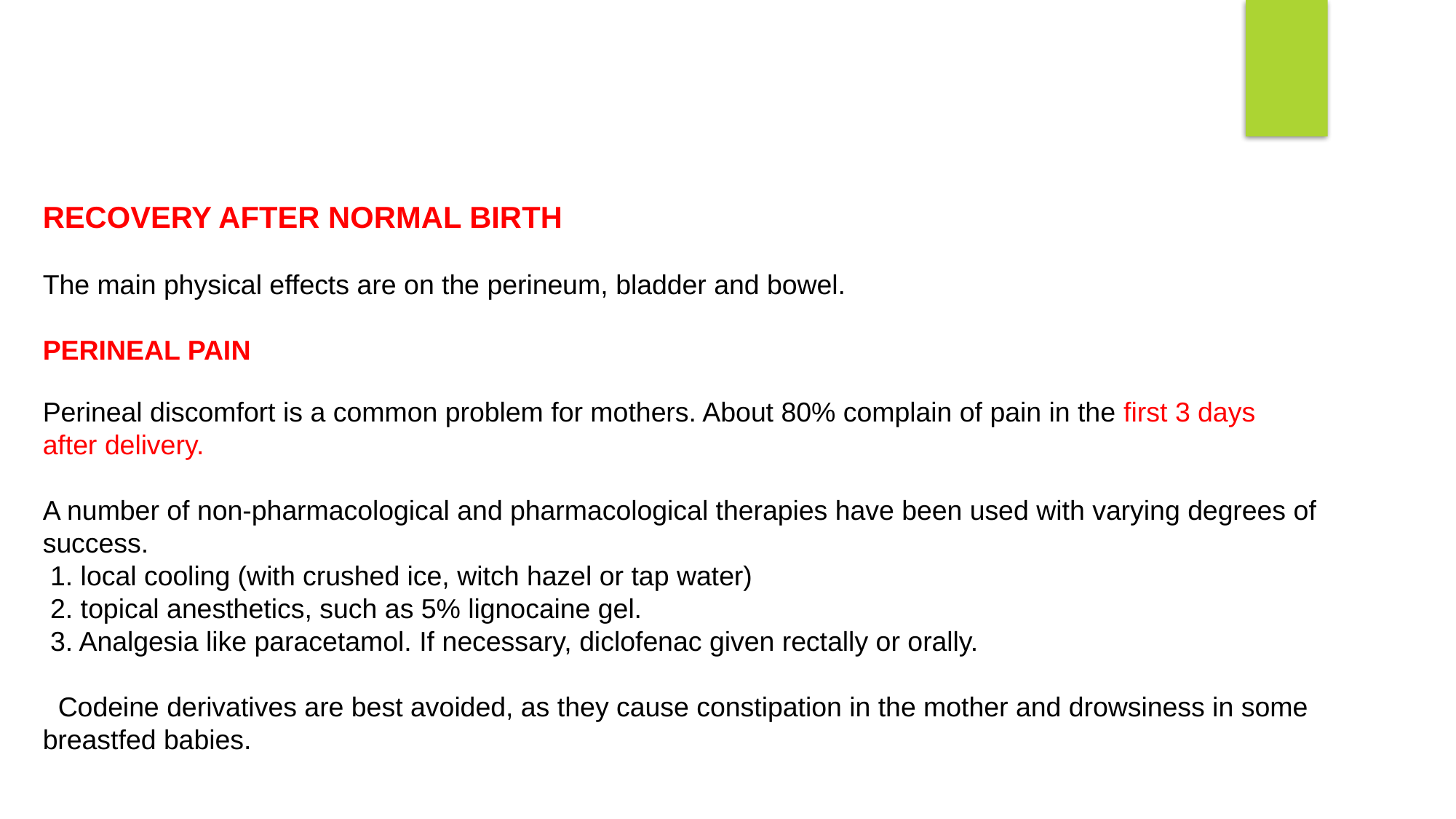

RECOVERY AFTER CHILDBIRTH
RECOVERY AFTER NORMAL BIRTH

The main physical effects are on the perineum, bladder and bowel.

PERINEAL PAIN

Perineal discomfort is a common problem for mothers. About 80% complain of pain in the first 3 days
after delivery.

A number of non-pharmacological and pharmacological therapies have been used with varying degrees of success.
 1. local cooling (with crushed ice, witch hazel or tap water)
 2. topical anesthetics, such as 5% lignocaine gel.
 3. Analgesia like paracetamol. If necessary, diclofenac given rectally or orally.

  Codeine derivatives are best avoided, as they cause constipation in the mother and drowsiness in some breastfed babies.